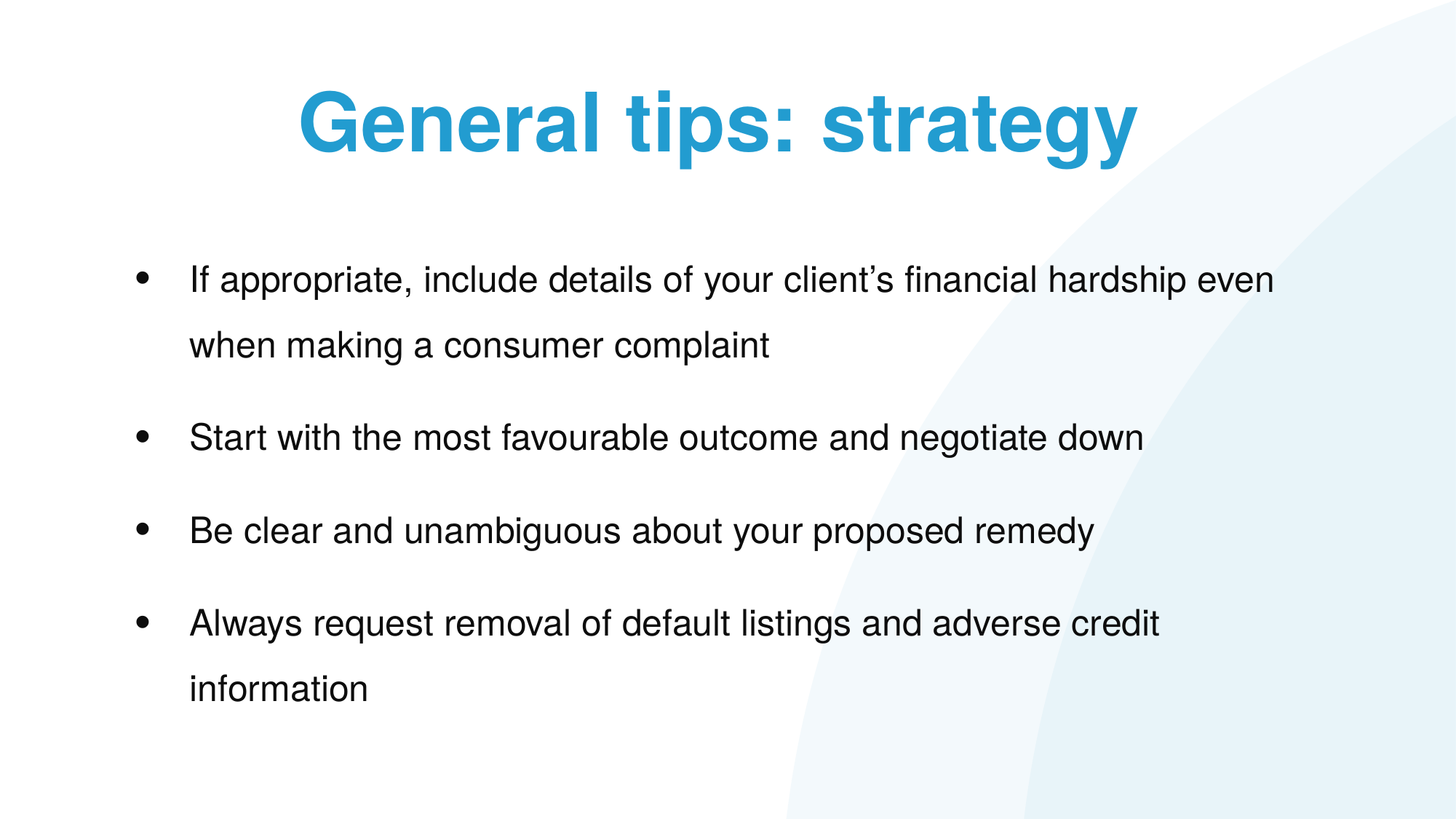

# General tips: strategy
If appropriate, include details of your client’s financial hardship even when making a consumer complaint
Start with the most favourable outcome and negotiate down
Be clear and unambiguous about your proposed remedy
Always request removal of default listings and adverse credit information